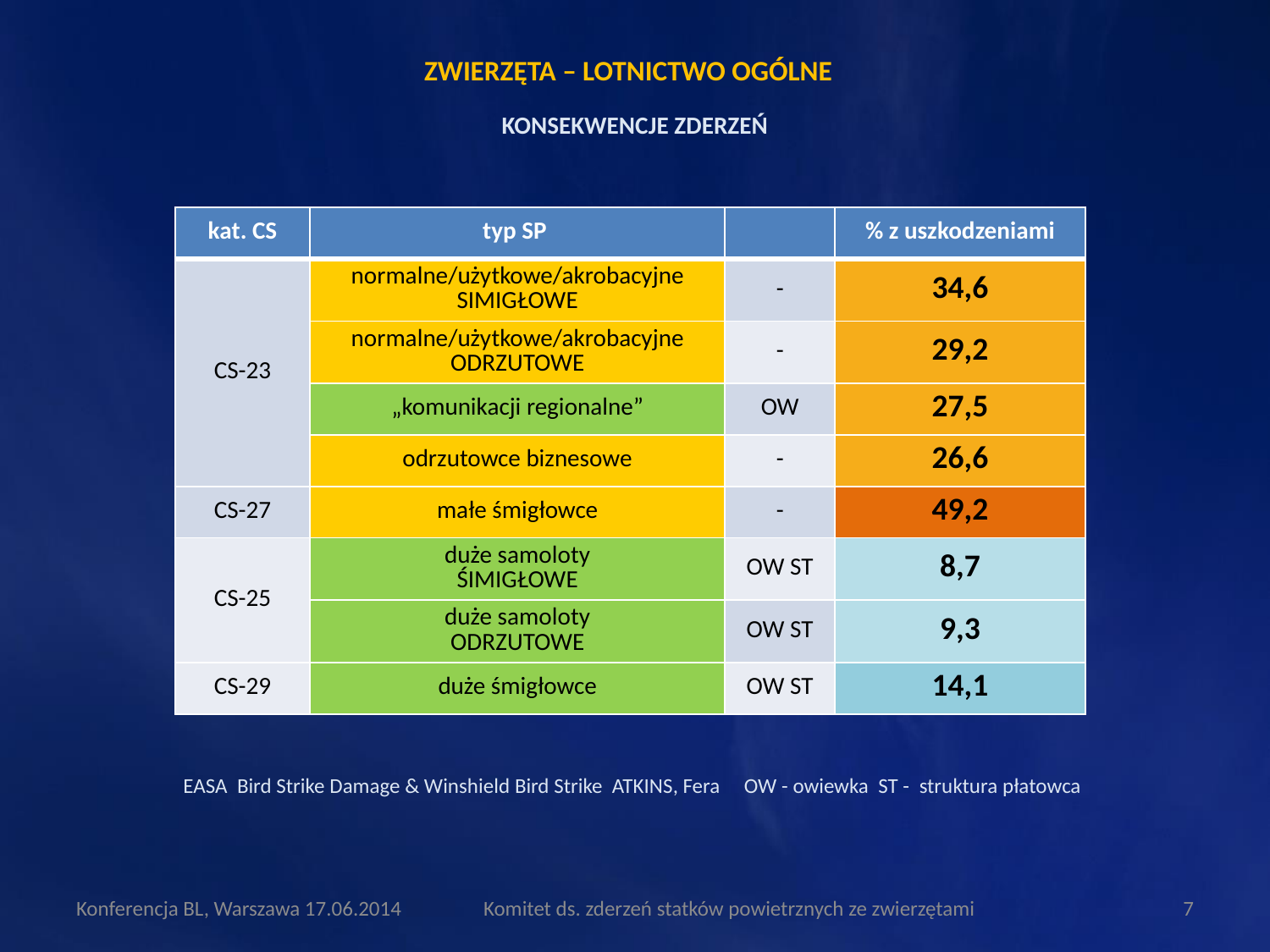

ZWIERZĘTA – LOTNICTWO OGÓLNE
KONSEKWENCJE ZDERZEŃ
| kat. CS | typ SP |  | % z uszkodzeniami |
| --- | --- | --- | --- |
| CS-23 | normalne/użytkowe/akrobacyjne SIMIGŁOWE | - | 34,6 |
|  | normalne/użytkowe/akrobacyjne ODRZUTOWE | - | 29,2 |
|  | „komunikacji regionalne” | OW | 27,5 |
|  | odrzutowce biznesowe | - | 26,6 |
| CS-27 | małe śmigłowce | - | 49,2 |
| CS-25 | duże samoloty ŚIMIGŁOWE | OW ST | 8,7 |
|  | duże samoloty ODRZUTOWE | OW ST | 9,3 |
| CS-29 | duże śmigłowce | OW ST | 14,1 |
EASA  Bird Strike Damage & Winshield Bird Strike  ATKINS, Fera     OW - owiewka  ST -  struktura płatowca
Konferencja BL, Warszawa 17.06.2014
Komitet ds. zderzeń statków powietrznych ze zwierzętami
7